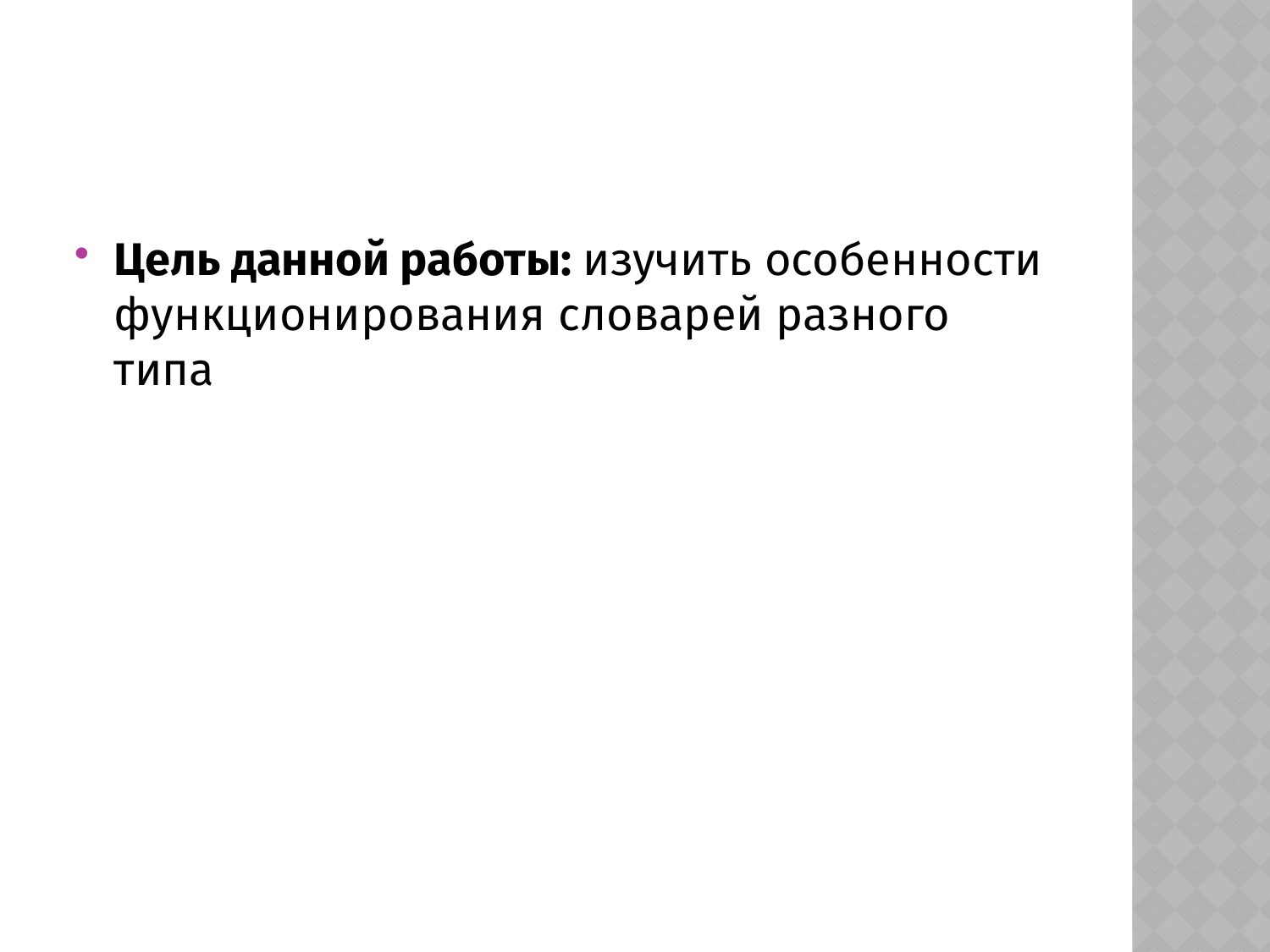

#
Цель данной работы: изучить особенности функционирования словарей разного типа